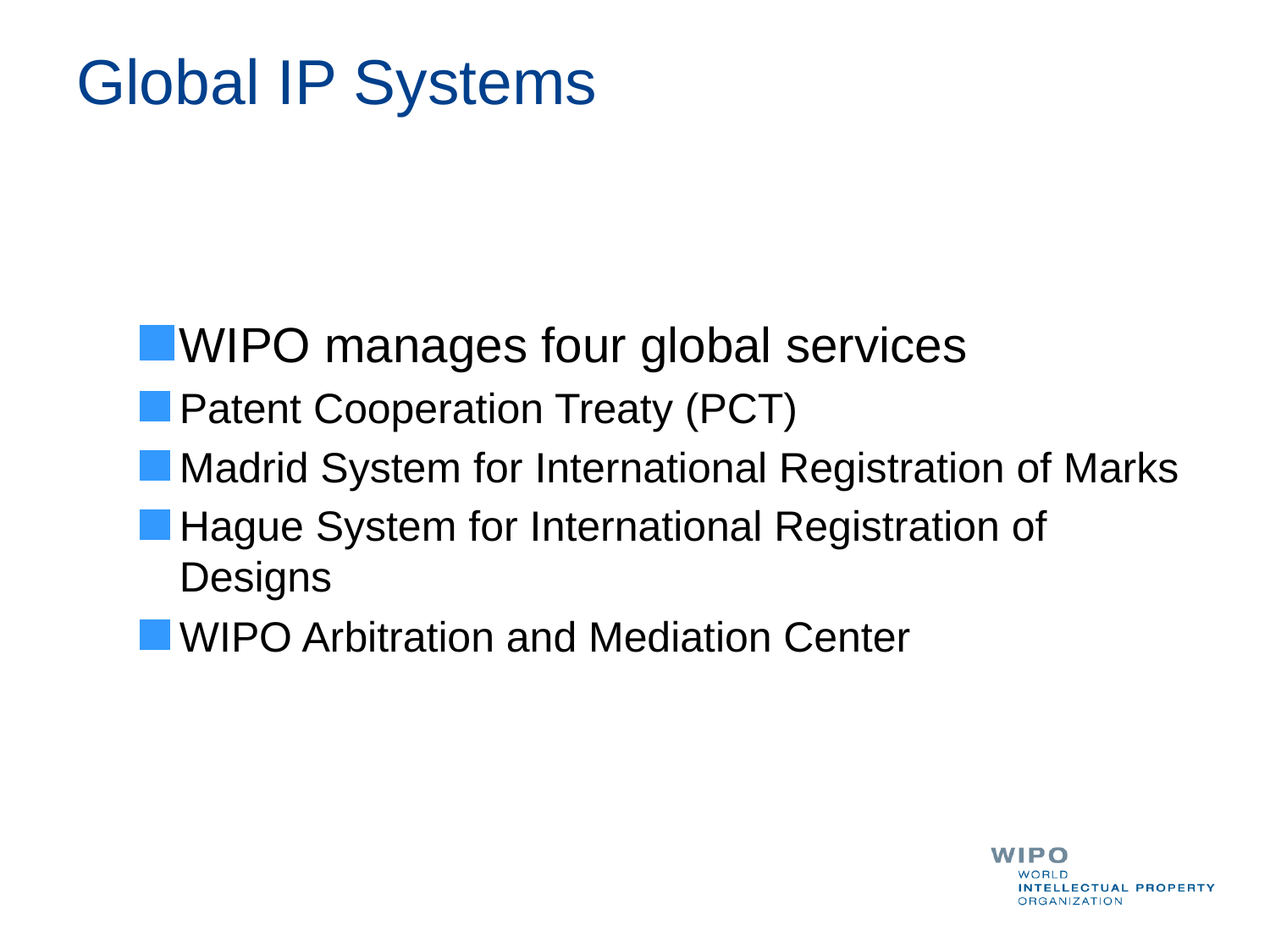

# Global IP Systems

WIPO manages four global services
Patent Cooperation Treaty (PCT)
Madrid System for International Registration of Marks
Hague System for International Registration of Designs
WIPO Arbitration and Mediation Center